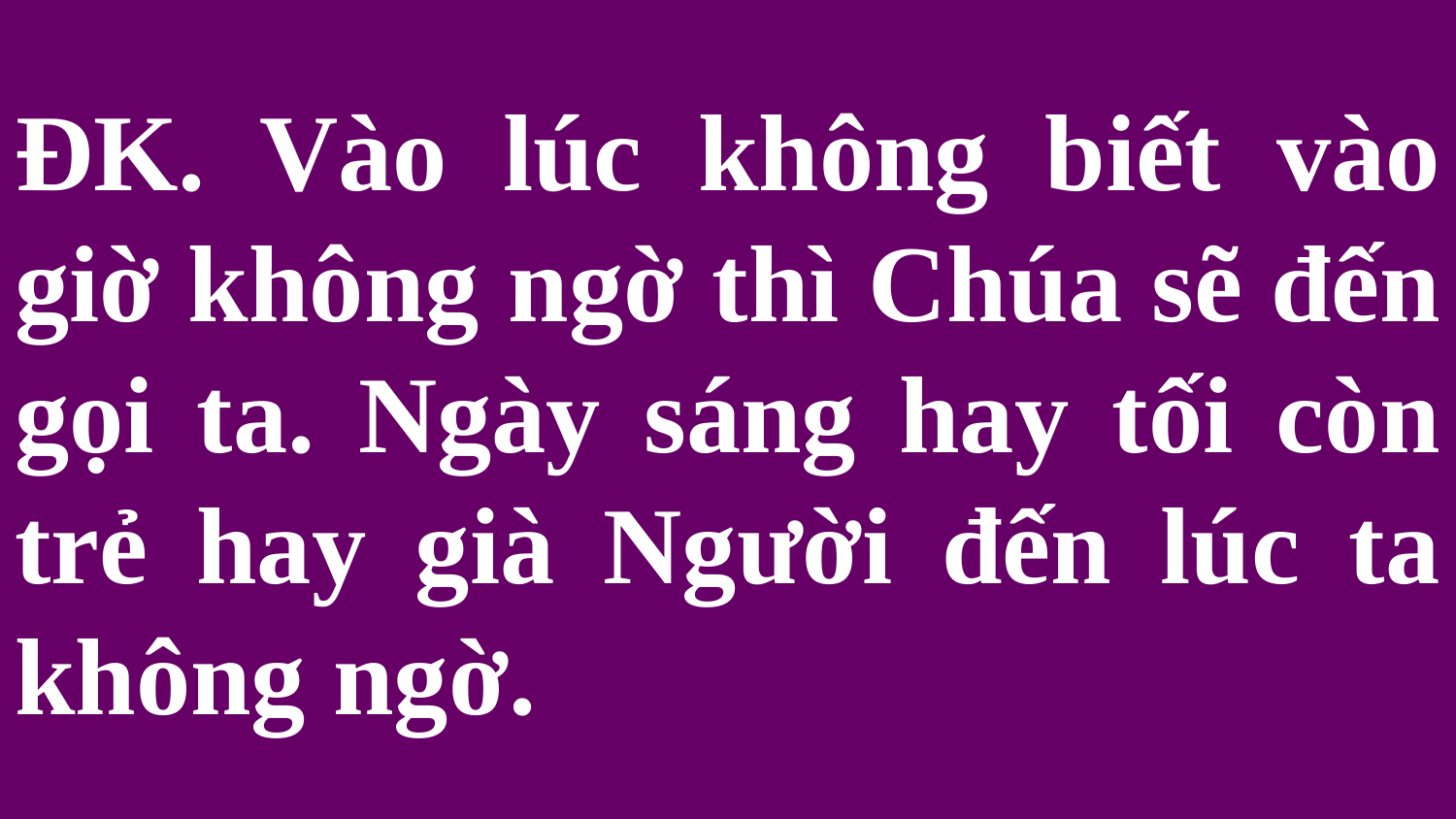

# ĐK. Vào lúc không biết vào giờ không ngờ thì Chúa sẽ đến gọi ta. Ngày sáng hay tối còn trẻ hay già Người đến lúc ta không ngờ.